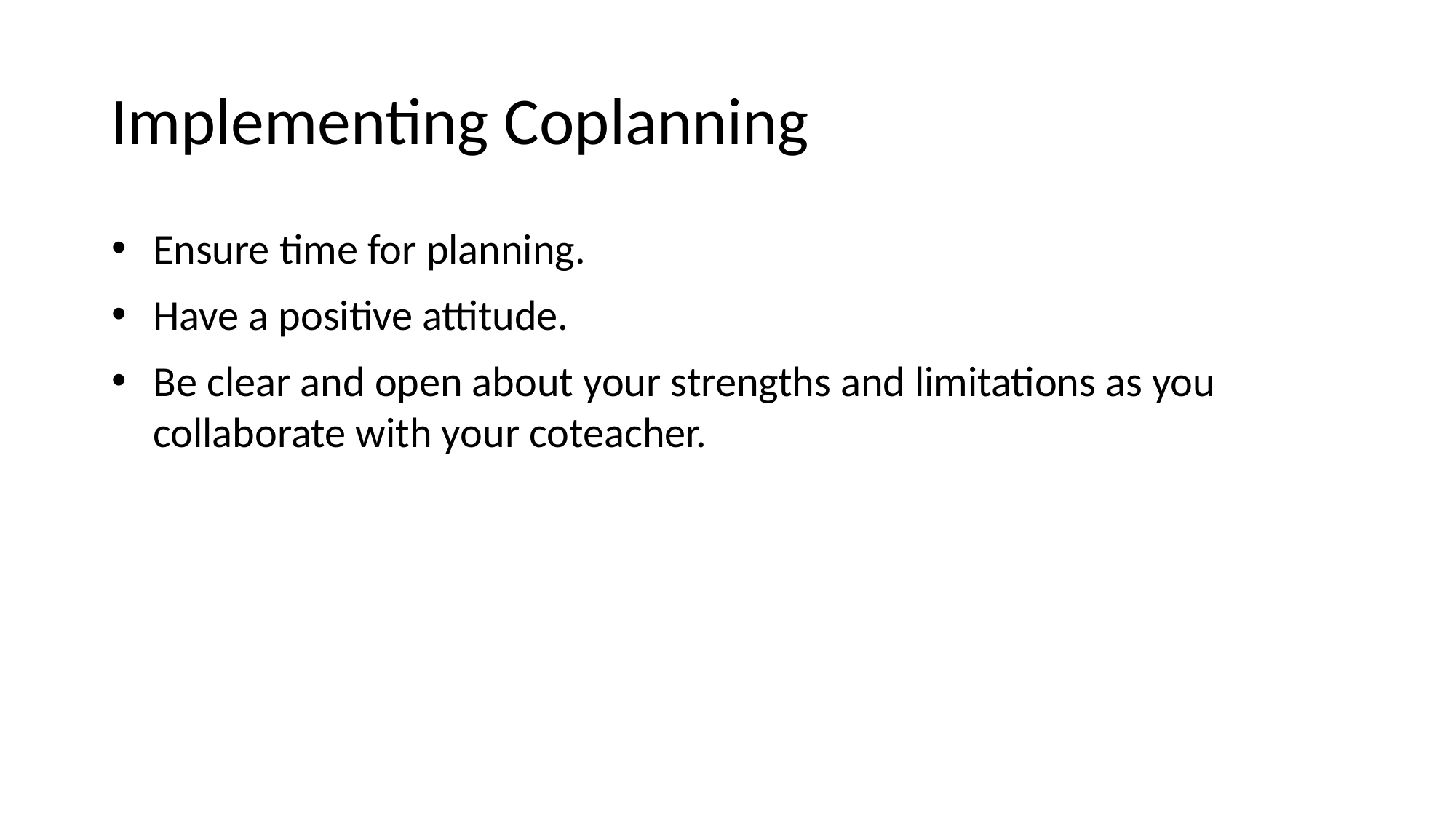

# Implementing Coplanning
Ensure time for planning.
Have a positive attitude.
Be clear and open about your strengths and limitations as you collaborate with your coteacher.